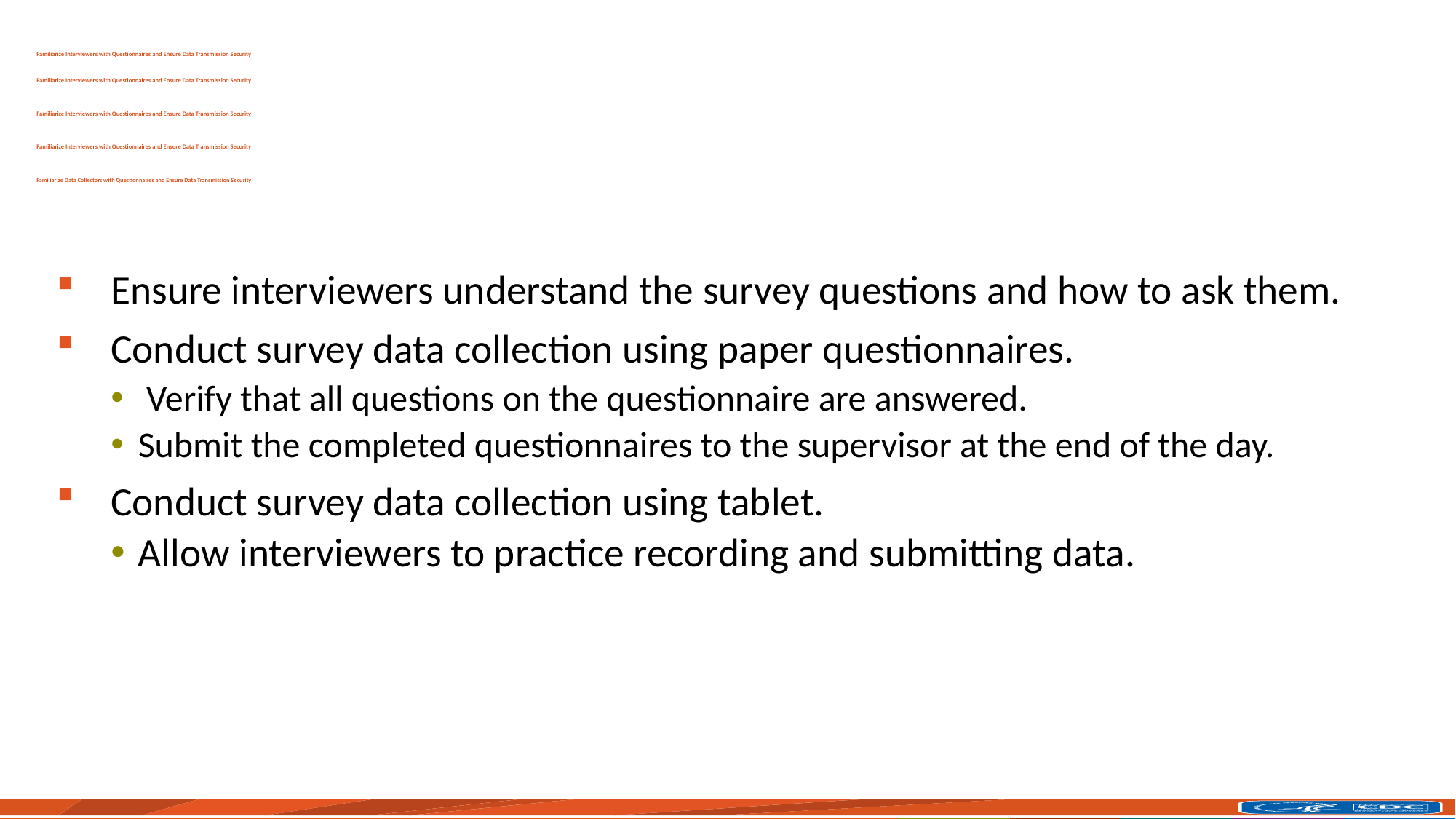

# Familiarize Interviewers with Questionnaires and Ensure Data Transmission Security Familiarize Interviewers with Questionnaires and Ensure Data Transmission Security Familiarize Interviewers with Questionnaires and Ensure Data Transmission Security Familiarize Interviewers with Questionnaires and Ensure Data Transmission Security Familiarize Data Collectors with Questionnaires and Ensure Data Transmission Security
Ensure interviewers understand the survey questions and how to ask them.
Conduct survey data collection using paper questionnaires.
 Verify that all questions on the questionnaire are answered.
Submit the completed questionnaires to the supervisor at the end of the day.
Conduct survey data collection using tablet.
Allow interviewers to practice recording and submitting data.